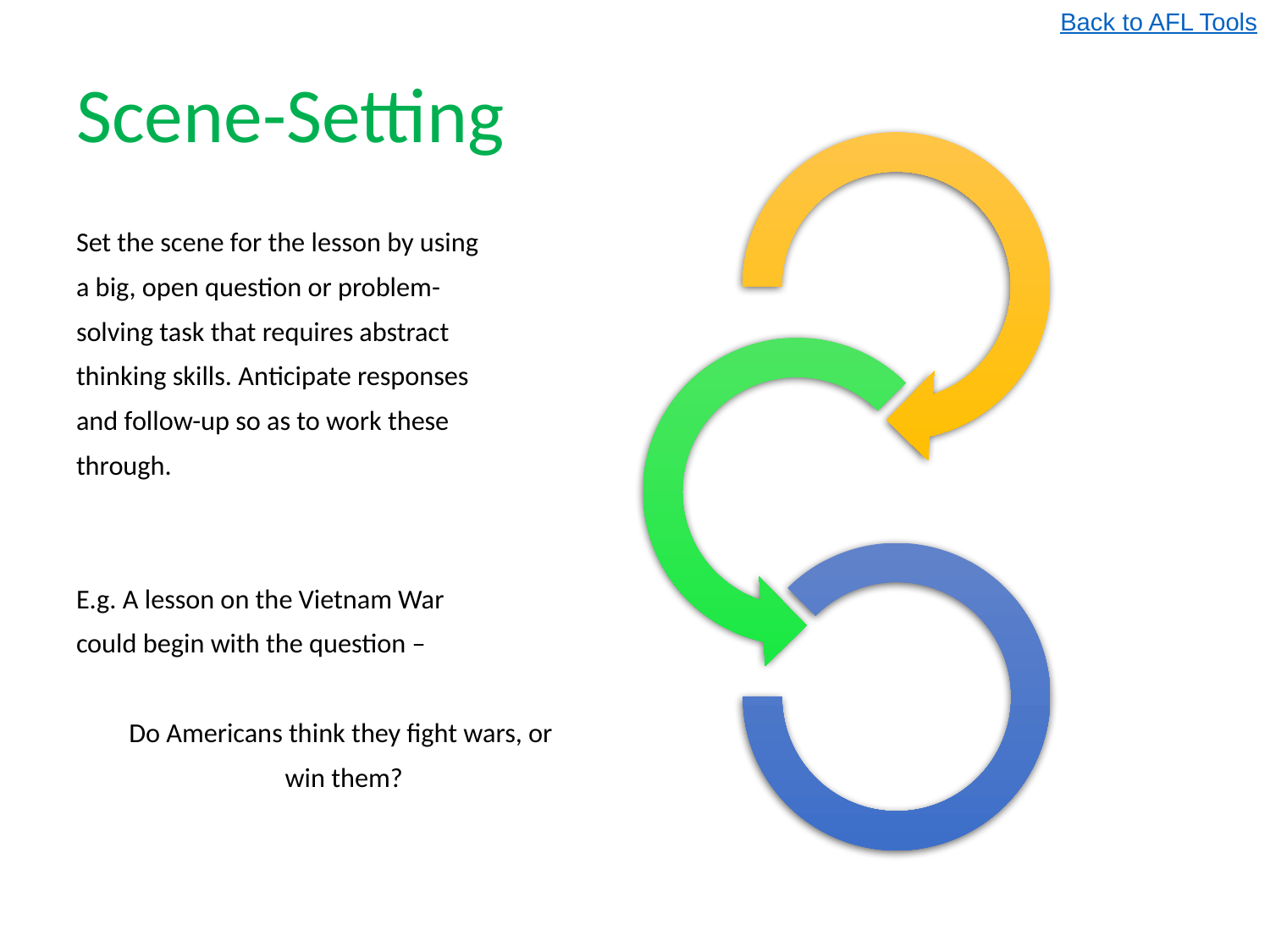

Back to AFL Tools
# Scene-Setting

Set the scene for the lesson by using
a big, open question or problem-
solving task that requires abstract
thinking skills. Anticipate responses
and follow-up so as to work these
through.

E.g. A lesson on the Vietnam War
could begin with the question –

Do Americans think they fight wars, or
win them?